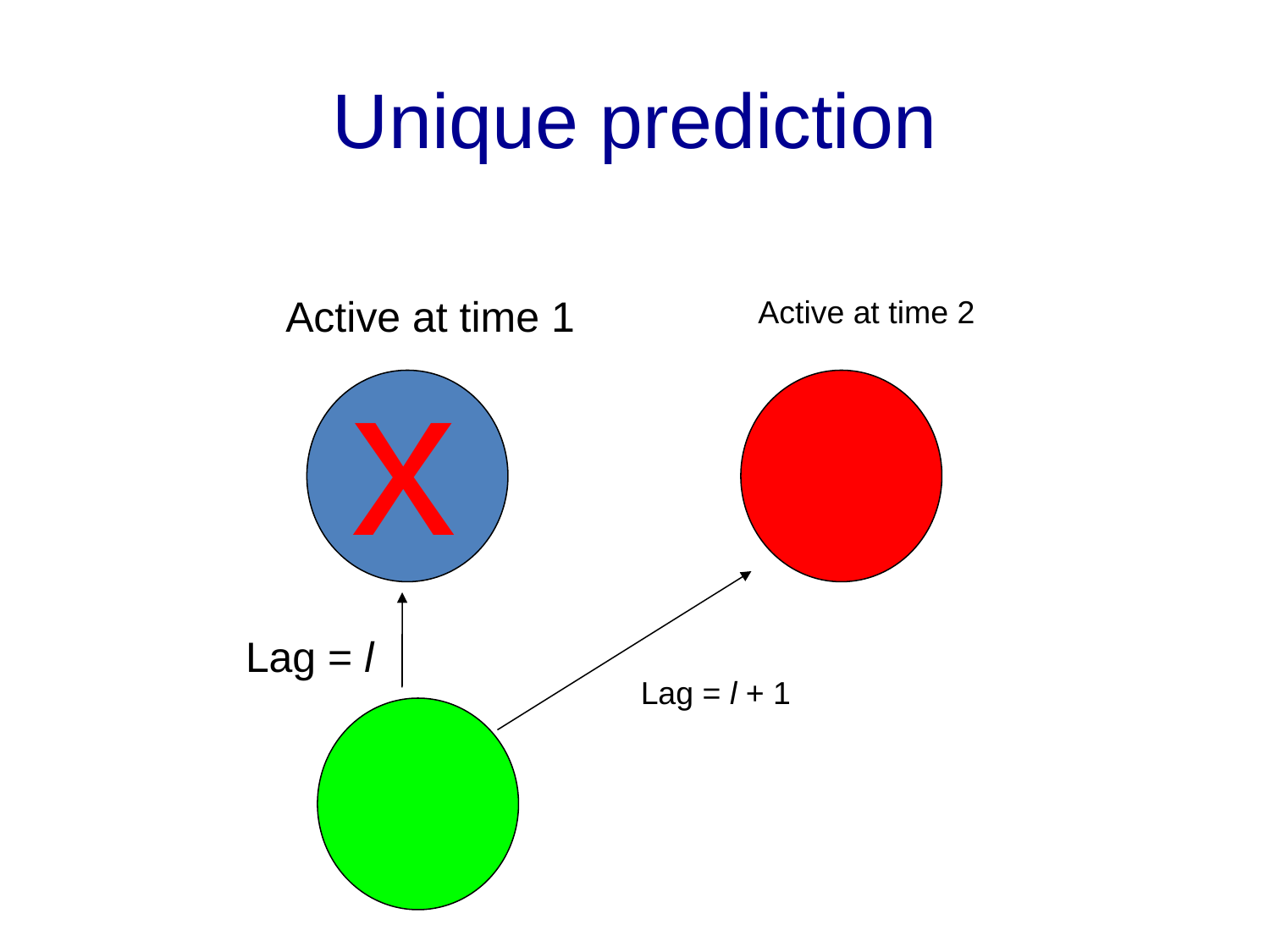

# Unique prediction
Active at time 1
Active at time 2
x

Lag = l
Lag = l + 1